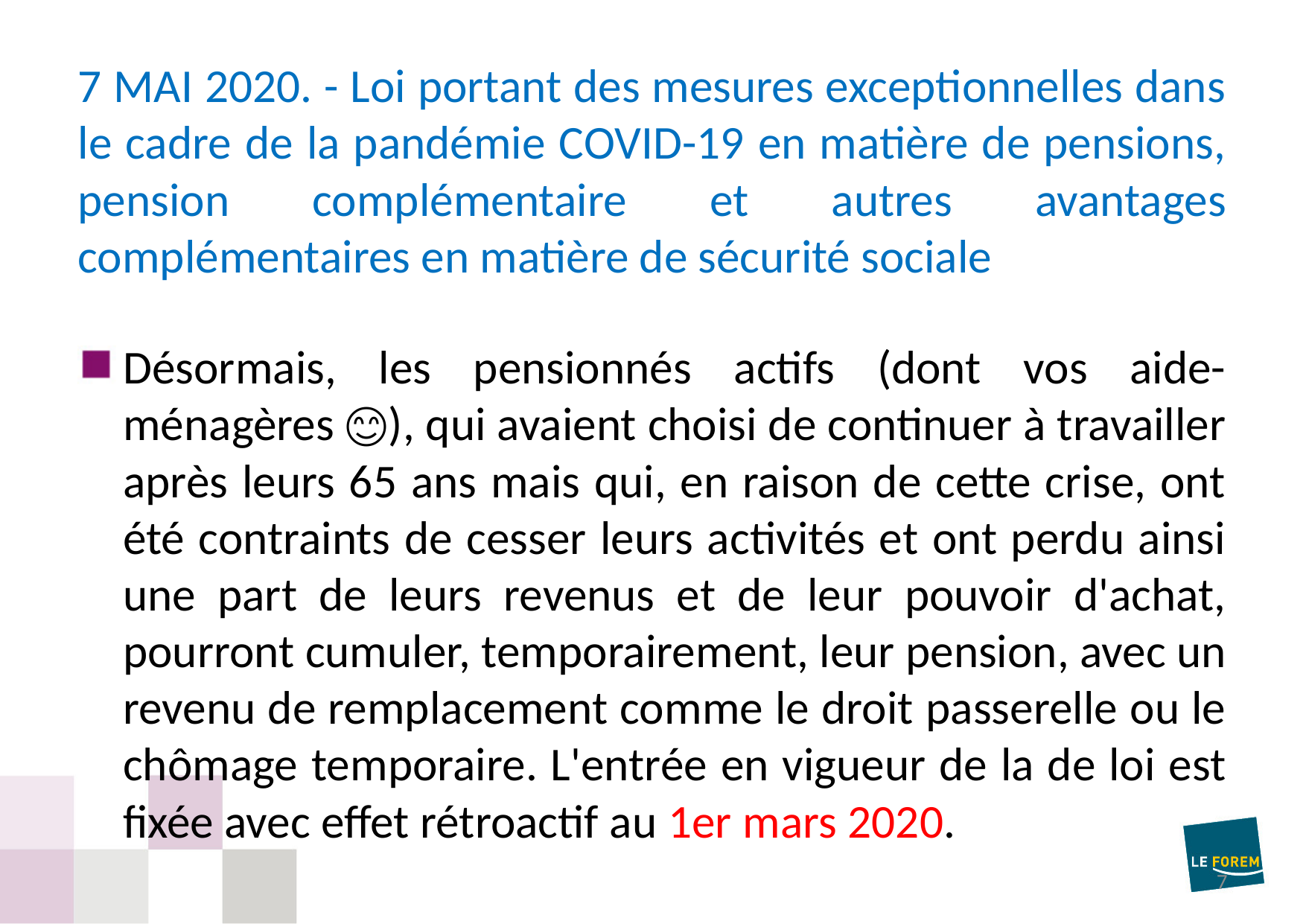

7 MAI 2020. - Loi portant des mesures exceptionnelles dans le cadre de la pandémie COVID-19 en matière de pensions, pension complémentaire et autres avantages complémentaires en matière de sécurité sociale

Désormais, les pensionnés actifs (dont vos aide-ménagères 😊), qui avaient choisi de continuer à travailler après leurs 65 ans mais qui, en raison de cette crise, ont été contraints de cesser leurs activités et ont perdu ainsi une part de leurs revenus et de leur pouvoir d'achat, pourront cumuler, temporairement, leur pension, avec un revenu de remplacement comme le droit passerelle ou le chômage temporaire. L'entrée en vigueur de la de loi est fixée avec effet rétroactif au 1er mars 2020.

7